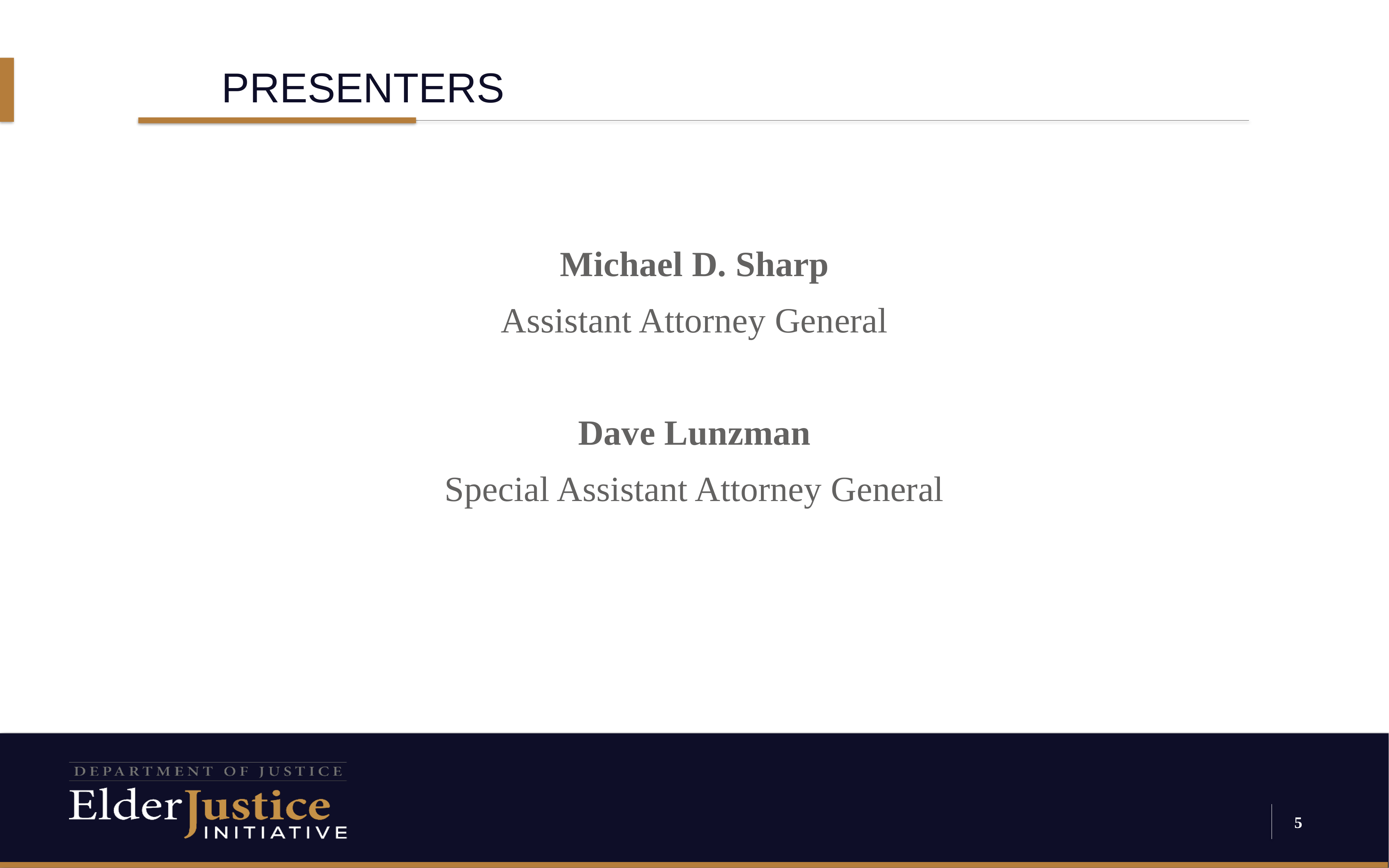

# presenters
Michael D. Sharp
Assistant Attorney General

Dave Lunzman
Special Assistant Attorney General

5